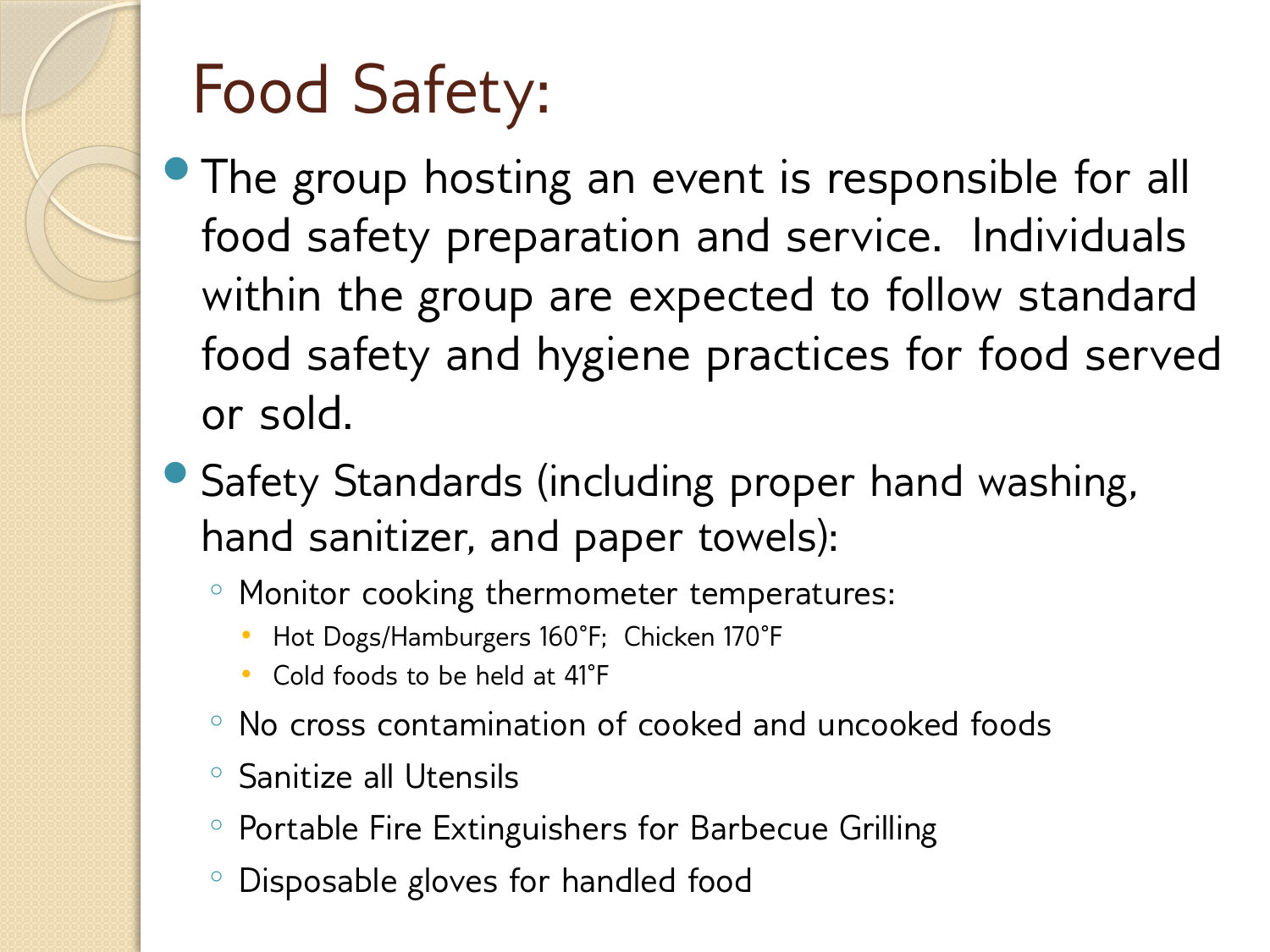

# Food Safety:
The group hosting an event is responsible for all food safety preparation and service.  Individuals within the group are expected to follow standard food safety and hygiene practices for food served or sold.
Safety Standards (including proper hand washing, hand sanitizer, and paper towels):
Monitor cooking thermometer temperatures:
Hot Dogs/Hamburgers 160˚F;  Chicken 170˚F
Cold foods to be held at 41˚F
No cross contamination of cooked and uncooked foods
Sanitize all Utensils
Portable Fire Extinguishers for Barbecue Grilling
Disposable gloves for handled food